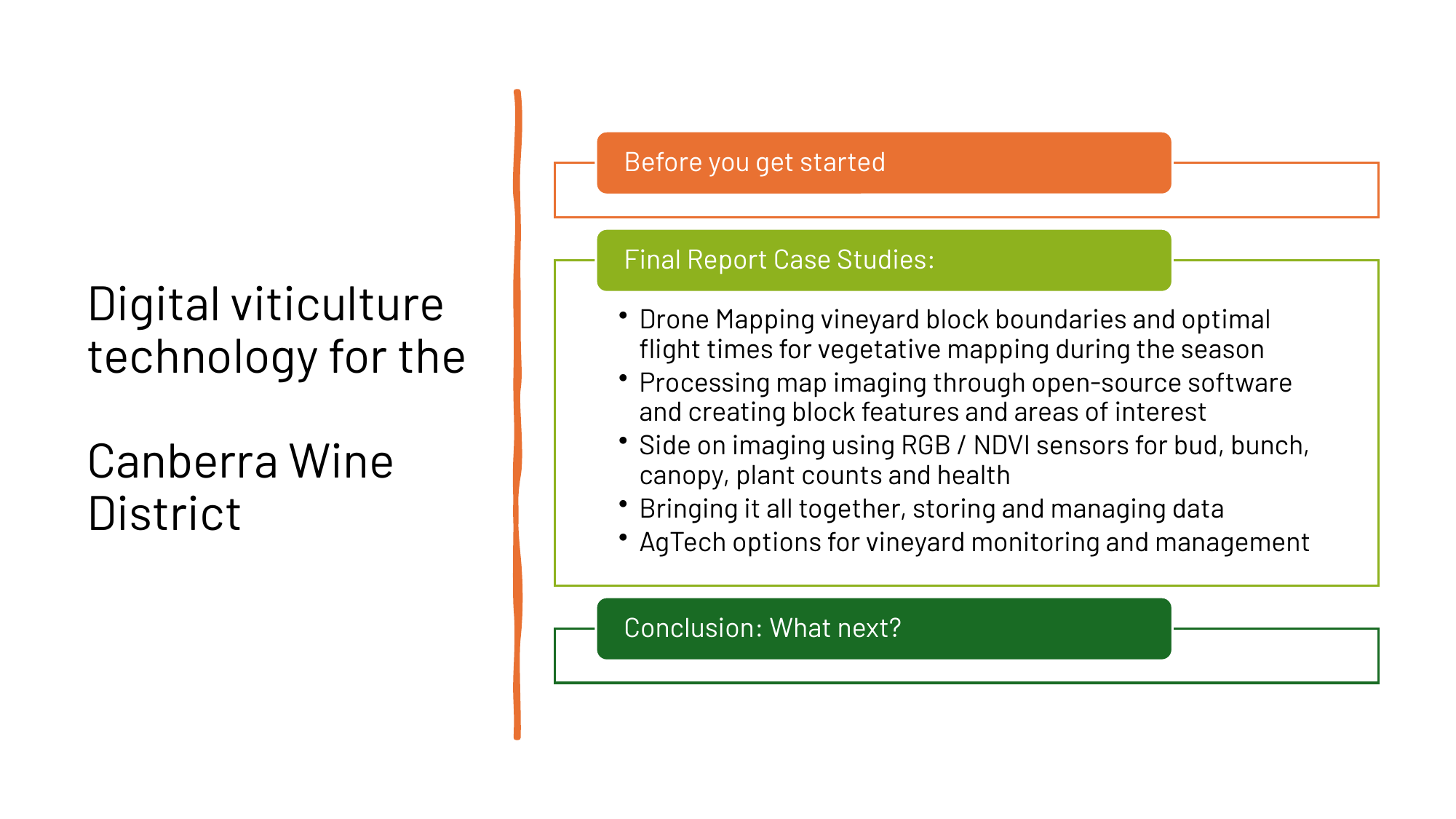

Before you get started
Drone Mapping vineyard block boundaries and optimal flight times for vegetative mapping during the season
Processing map imaging through open-source software and creating block features and areas of interest
Side on imaging using RGB / NDVI sensors for bud, bunch, canopy, plant counts and health
Bringing it all together, storing and managing data
AgTech options for vineyard monitoring and management
Final Report Case Studies:
Conclusion: What next?
# Digital viticulture technology for the Canberra Wine District